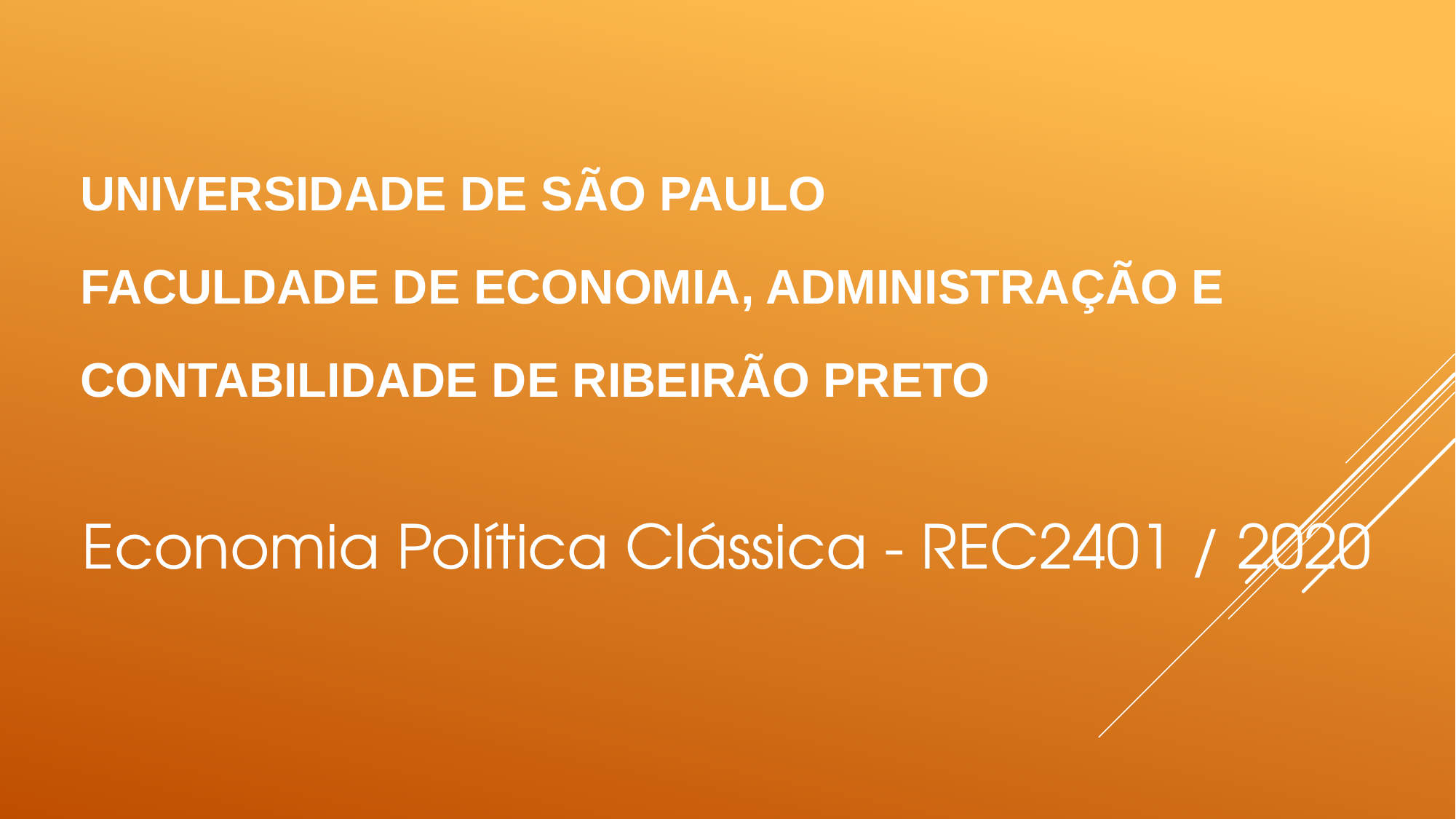

Universidade de São Paulo
Faculdade de Economia, Administração e Contabilidade de Ribeirão Preto
Economia Política Clássica - REC2401 / 2020